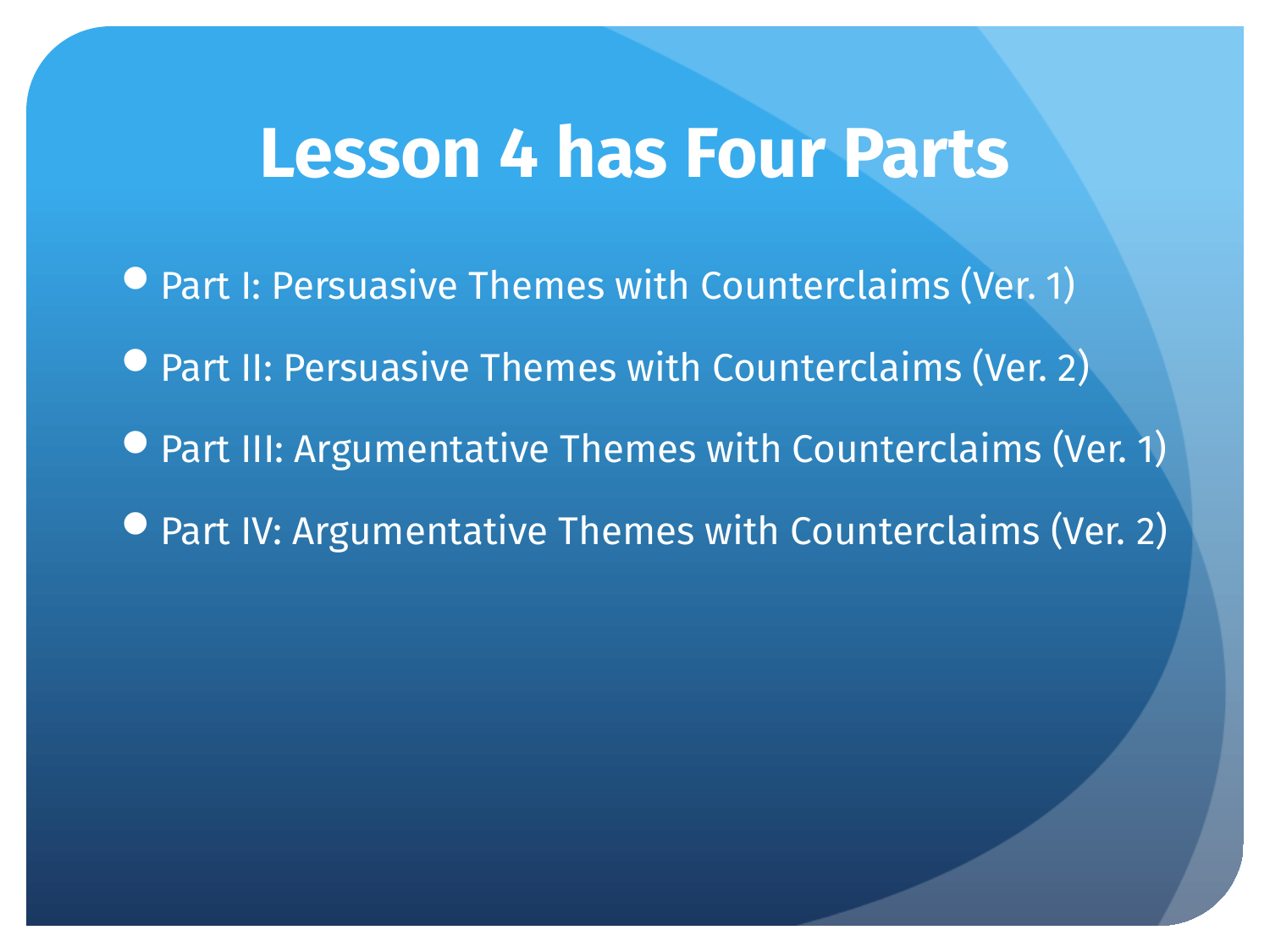

# Lesson 4 has Four Parts
Part I: Persuasive Themes with Counterclaims (Ver. 1)
Part II: Persuasive Themes with Counterclaims (Ver. 2)
Part III: Argumentative Themes with Counterclaims (Ver. 1)
Part IV: Argumentative Themes with Counterclaims (Ver. 2)